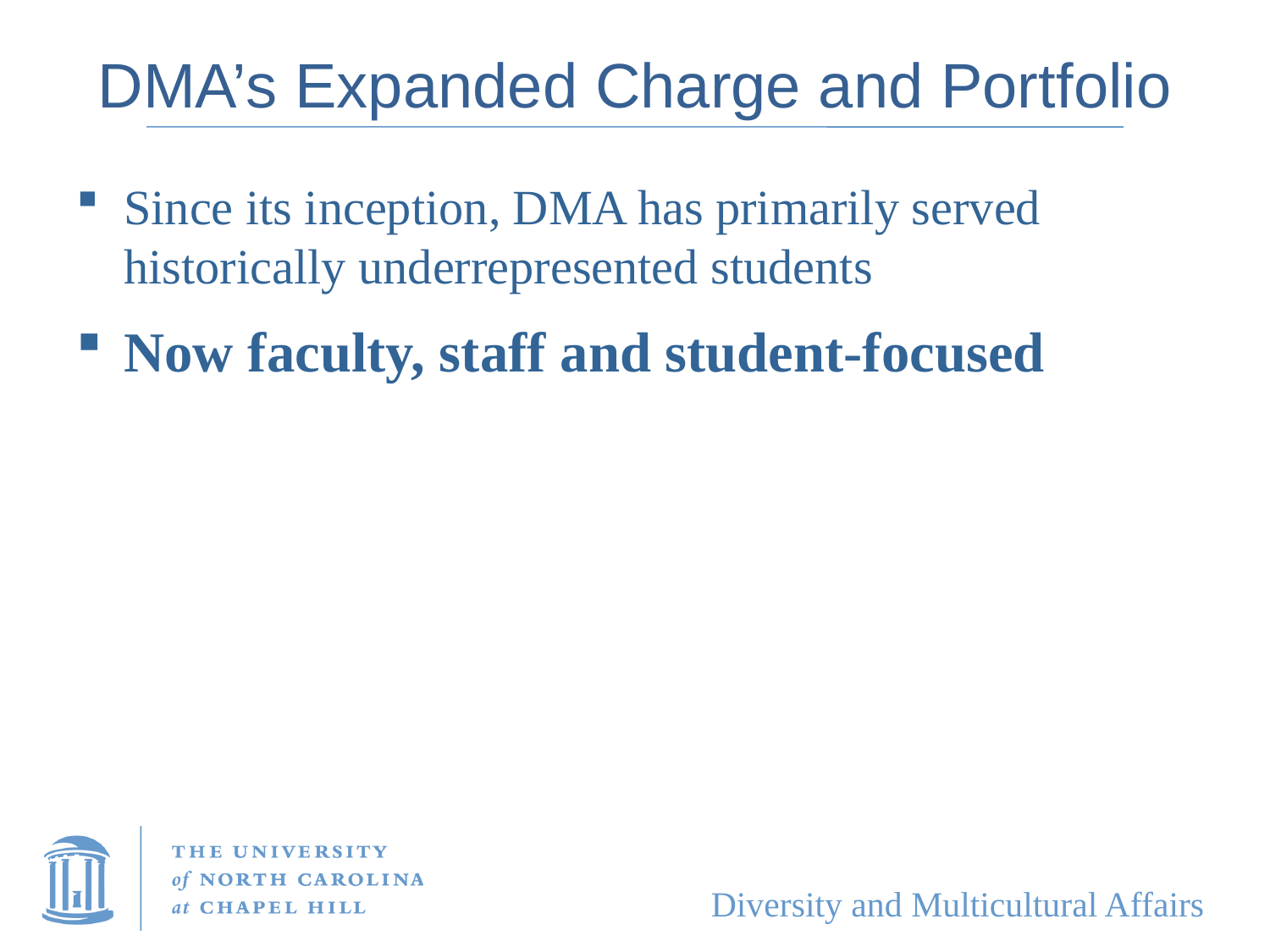

# DMA’s Expanded Charge and Portfolio
Since its inception, DMA has primarily served historically underrepresented students
Now faculty, staff and student-focused